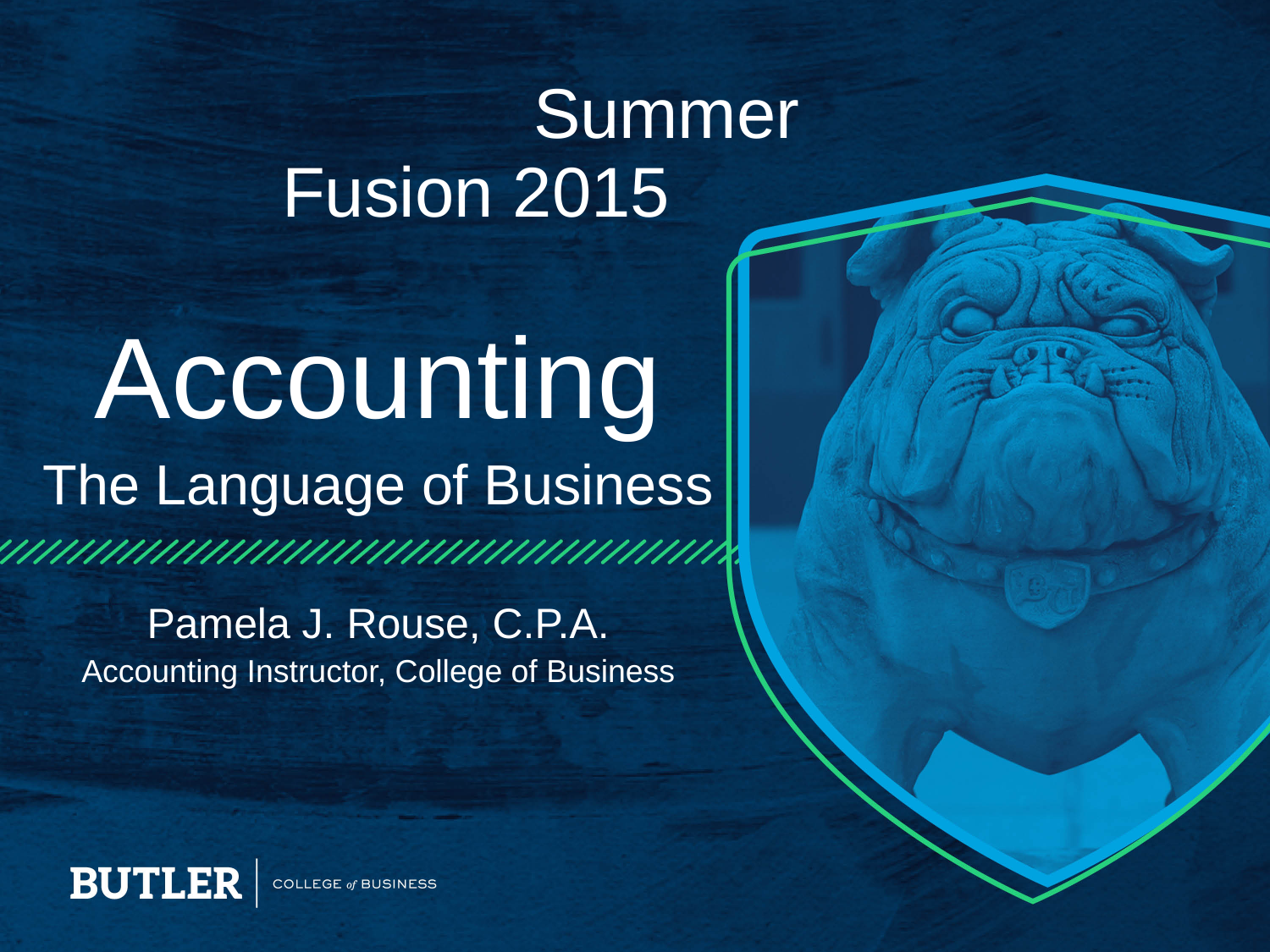

# Summer Fusion 2015
Accounting
The Language of Business

Pamela J. Rouse, C.P.A.
Accounting Instructor, College of Business